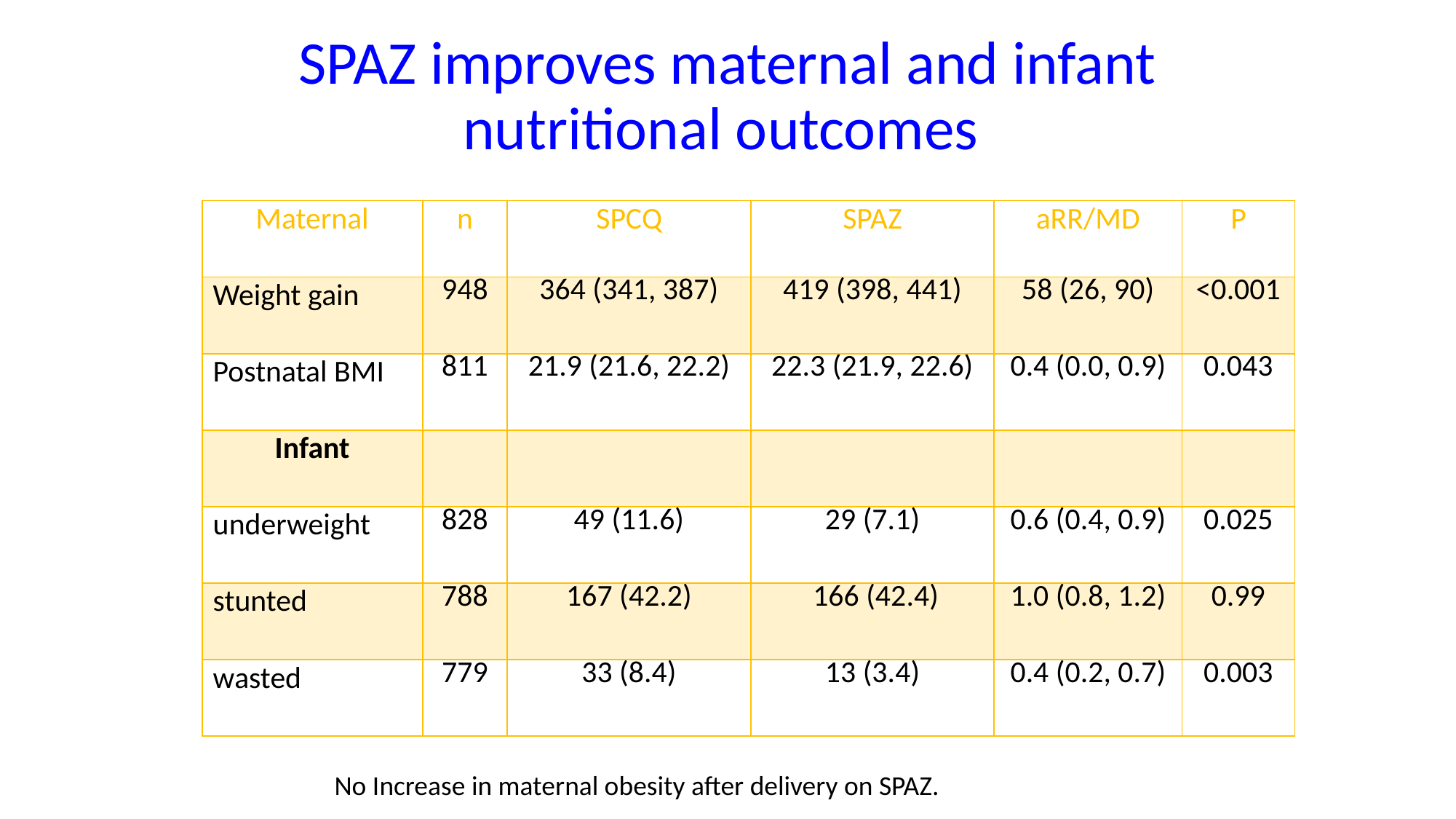

# SPAZ improves maternal and infant nutritional outcomes
| Maternal | n | SPCQ | SPAZ | aRR/MD | P |
| --- | --- | --- | --- | --- | --- |
| Weight gain | 948 | 364 (341, 387) | 419 (398, 441) | 58 (26, 90) | <0.001 |
| Postnatal BMI | 811 | 21.9 (21.6, 22.2) | 22.3 (21.9, 22.6) | 0.4 (0.0, 0.9) | 0.043 |
| Infant |  |  |  |  |  |
| underweight | 828 | 49 (11.6) | 29 (7.1) | 0.6 (0.4, 0.9) | 0.025 |
| stunted | 788 | 167 (42.2) | 166 (42.4) | 1.0 (0.8, 1.2) | 0.99 |
| wasted | 779 | 33 (8.4) | 13 (3.4) | 0.4 (0.2, 0.7) | 0.003 |
No Increase in maternal obesity after delivery on SPAZ.